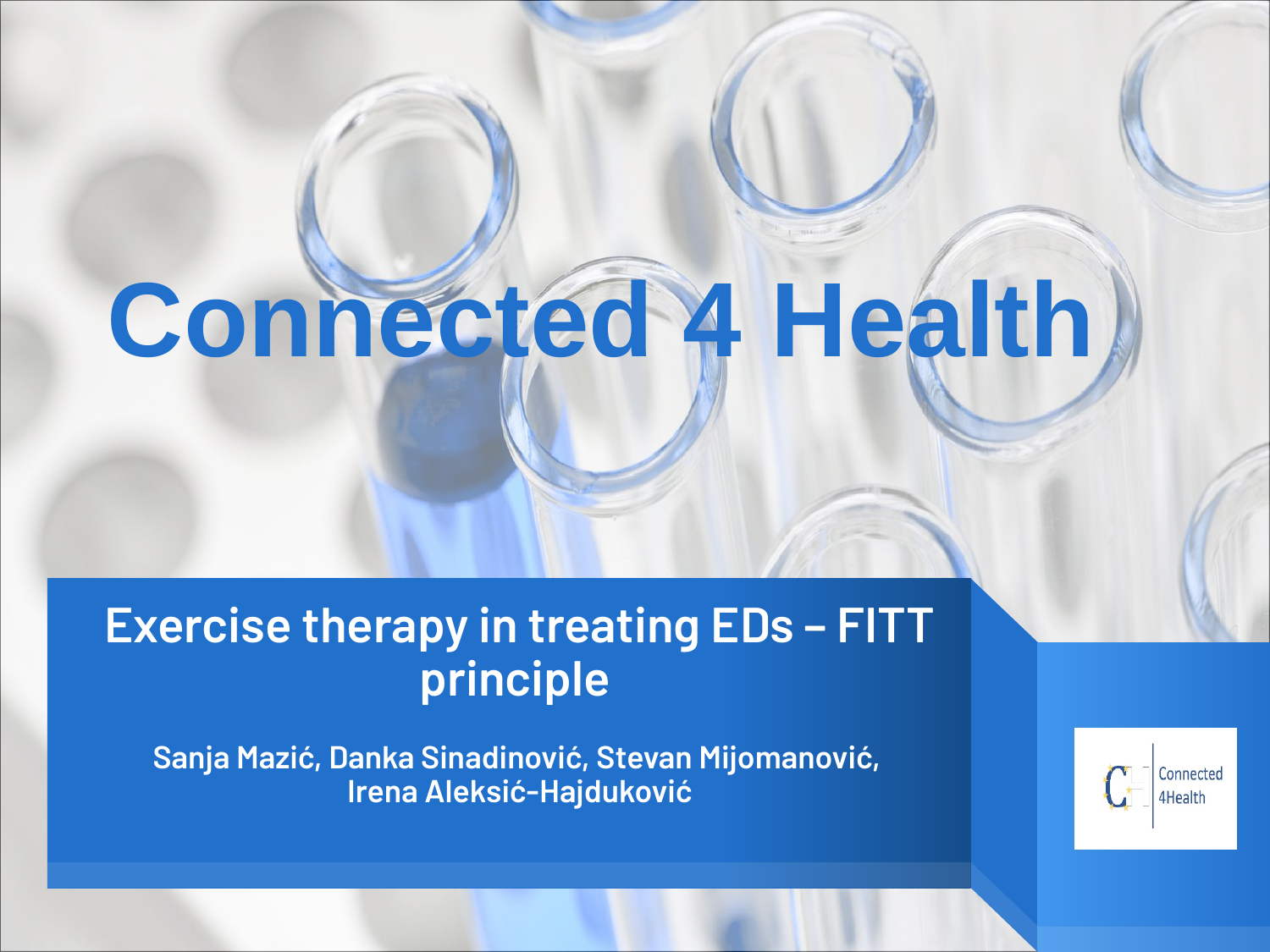

Connected 4 Health
# Exercise therapy in treating EDs – FITT principle Sanja Mazić, Danka Sinadinović, Stevan Mijomanović, Irena Aleksić-Hajduković